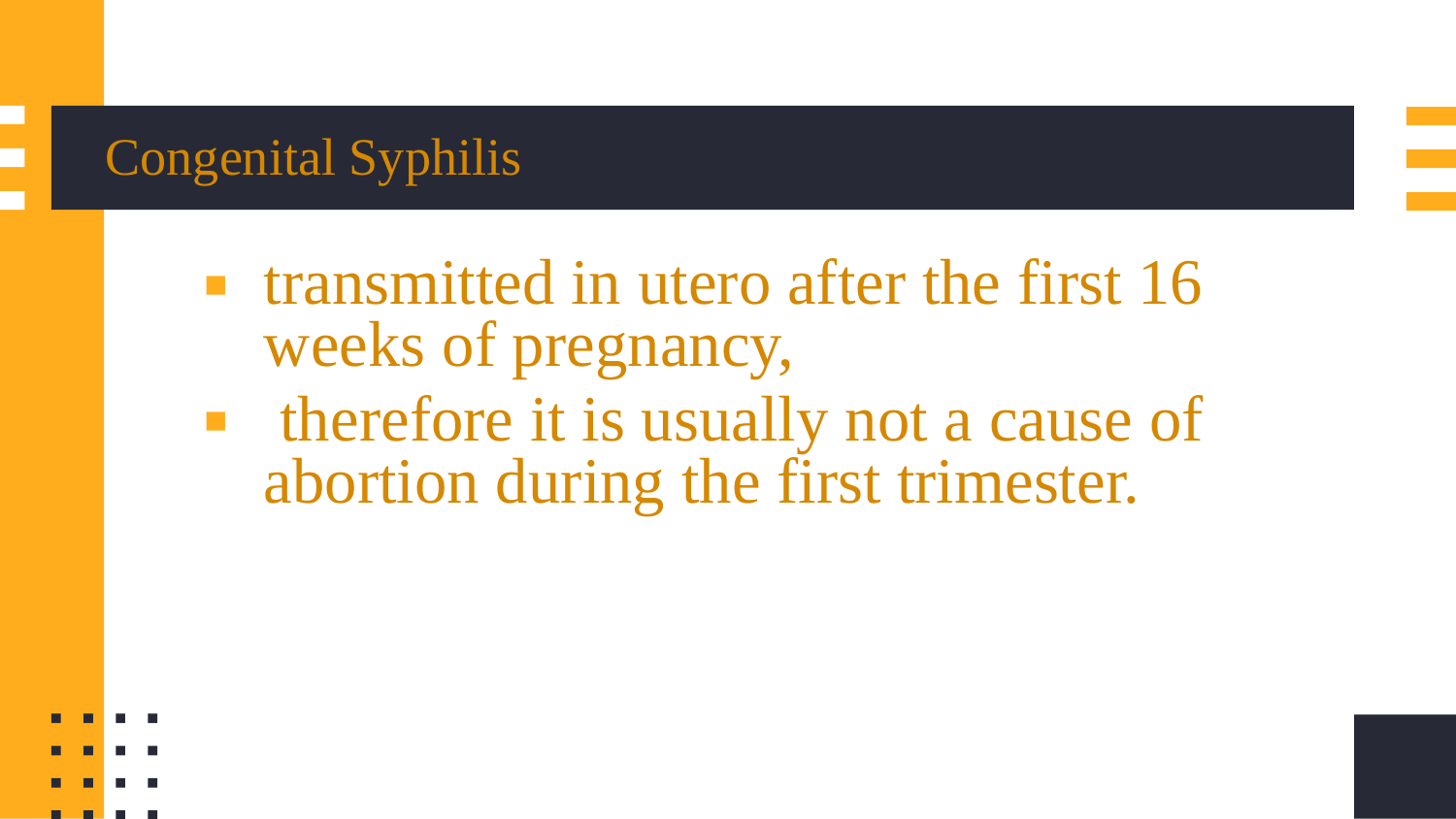

# Congenital Syphilis
transmitted in utero after the first 16 weeks of pregnancy,
 therefore it is usually not a cause of abortion during the first trimester.